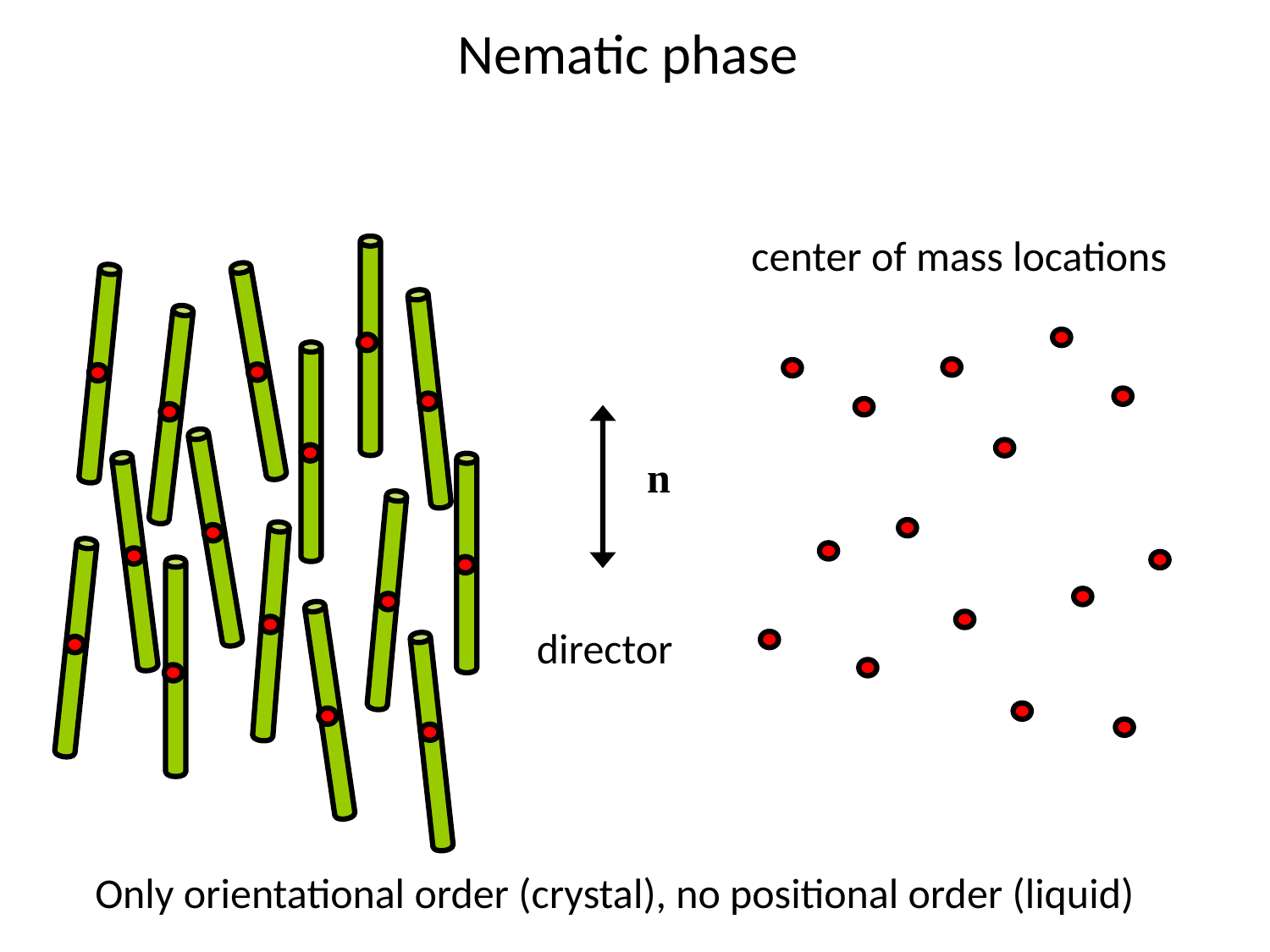

Nematic phase
center of mass locations

n

director

Only orientational order (crystal), no positional order (liquid)